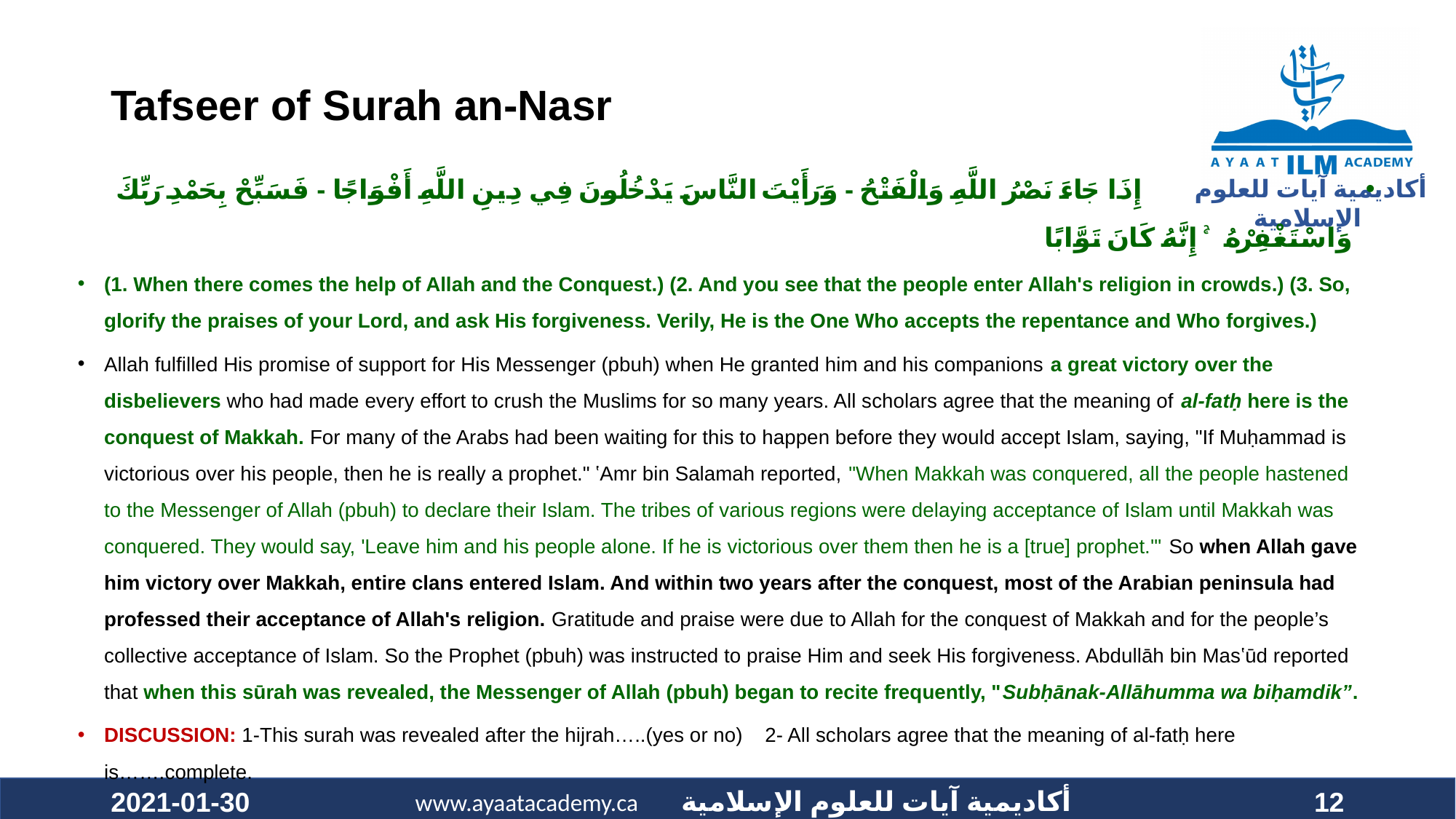

#
Tafseer of Surah an-Nasr
                           إِذَا جَاءَ نَصْرُ اللَّهِ وَالْفَتْحُ - وَرَأَيْتَ النَّاسَ يَدْخُلُونَ فِي دِينِ اللَّهِ أَفْوَاجًا - فَسَبِّحْ بِحَمْدِ رَبِّكَ وَاسْتَغْفِرْهُ ۚ إِنَّهُ كَانَ تَوَّابًا
(1. When there comes the help of Allah and the Conquest.) (2. And you see that the people enter Allah's religion in crowds.) (3. So, glorify the praises of your Lord, and ask His forgiveness. Verily, He is the One Who accepts the repentance and Who forgives.)
Allah fulfilled His promise of support for His Messenger (pbuh) when He granted him and his companions a great victory over the disbelievers who had made every effort to crush the Muslims for so many years. All scholars agree that the meaning of al-fatḥ here is the conquest of Makkah. For many of the Arabs had been waiting for this to happen before they would accept Islam, saying, "If Muḥammad is victorious over his people, then he is really a prophet." ʽAmr bin Salamah reported, "When Makkah was conquered, all the people hastened to the Messenger of Allah (pbuh) to declare their Islam. The tribes of various regions were delaying acceptance of Islam until Makkah was conquered. They would say, 'Leave him and his people alone. If he is victorious over them then he is a [true] prophet.'" So when Allah gave him victory over Makkah, entire clans entered Islam. And within two years after the conquest, most of the Arabian peninsula had professed their acceptance of Allah's religion. Gratitude and praise were due to Allah for the conquest of Makkah and for the people’s collective acceptance of Islam. So the Prophet (pbuh) was instructed to praise Him and seek His forgiveness. Abdullāh bin Masʽūd reported that when this sūrah was revealed, the Messenger of Allah (pbuh) began to recite frequently, "Subḥānak-Allāhumma wa biḥamdik”.
DISCUSSION: 1-This surah was revealed after the hijrah…..(yes or no)    2- All scholars agree that the meaning of al-fatḥ here is…….complete.
2021-01-30
12